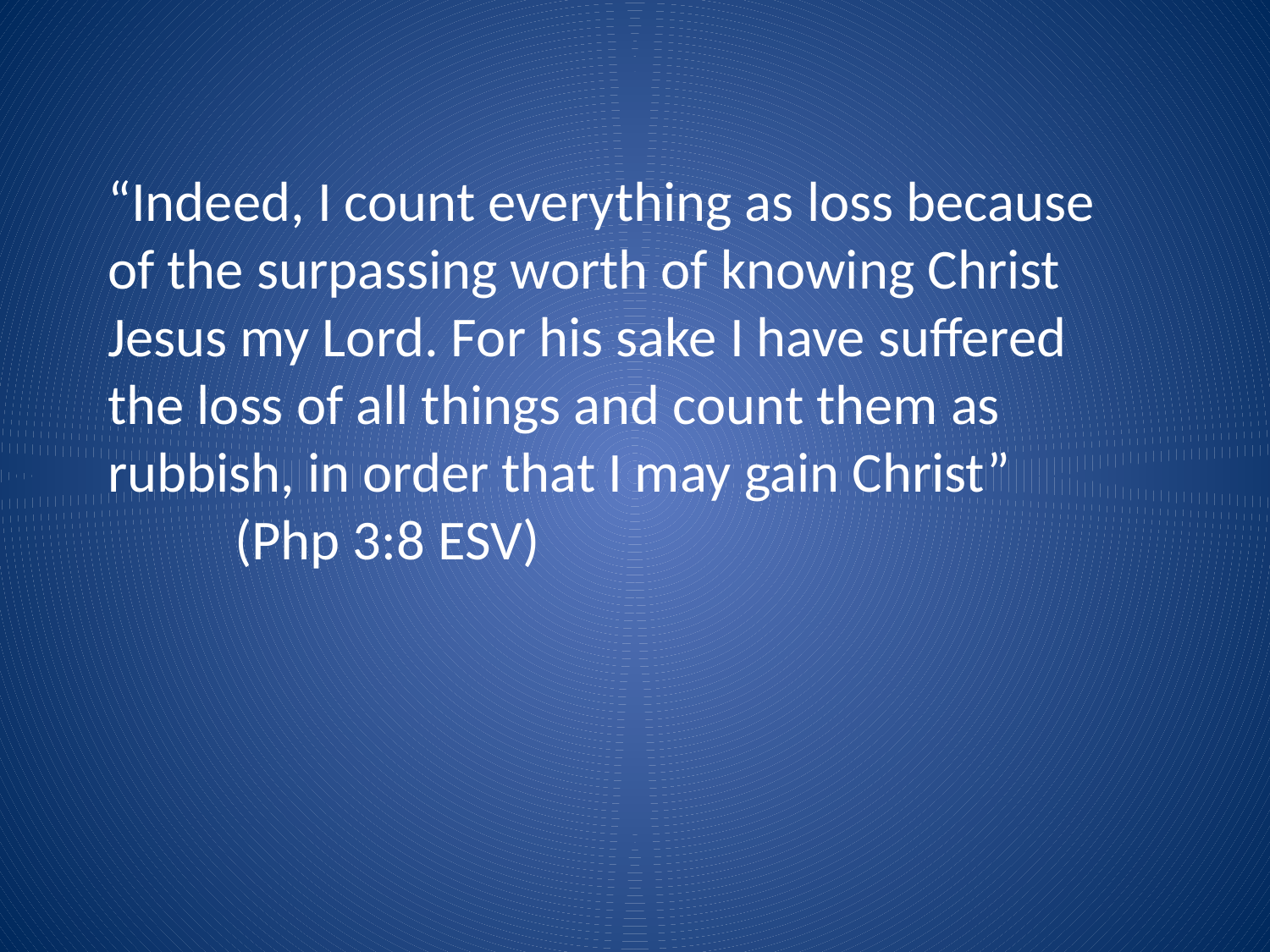

“Indeed, I count everything as loss because of the surpassing worth of knowing Christ Jesus my Lord. For his sake I have suffered the loss of all things and count them as rubbish, in order that I may gain Christ” 	(Php 3:8 ESV)